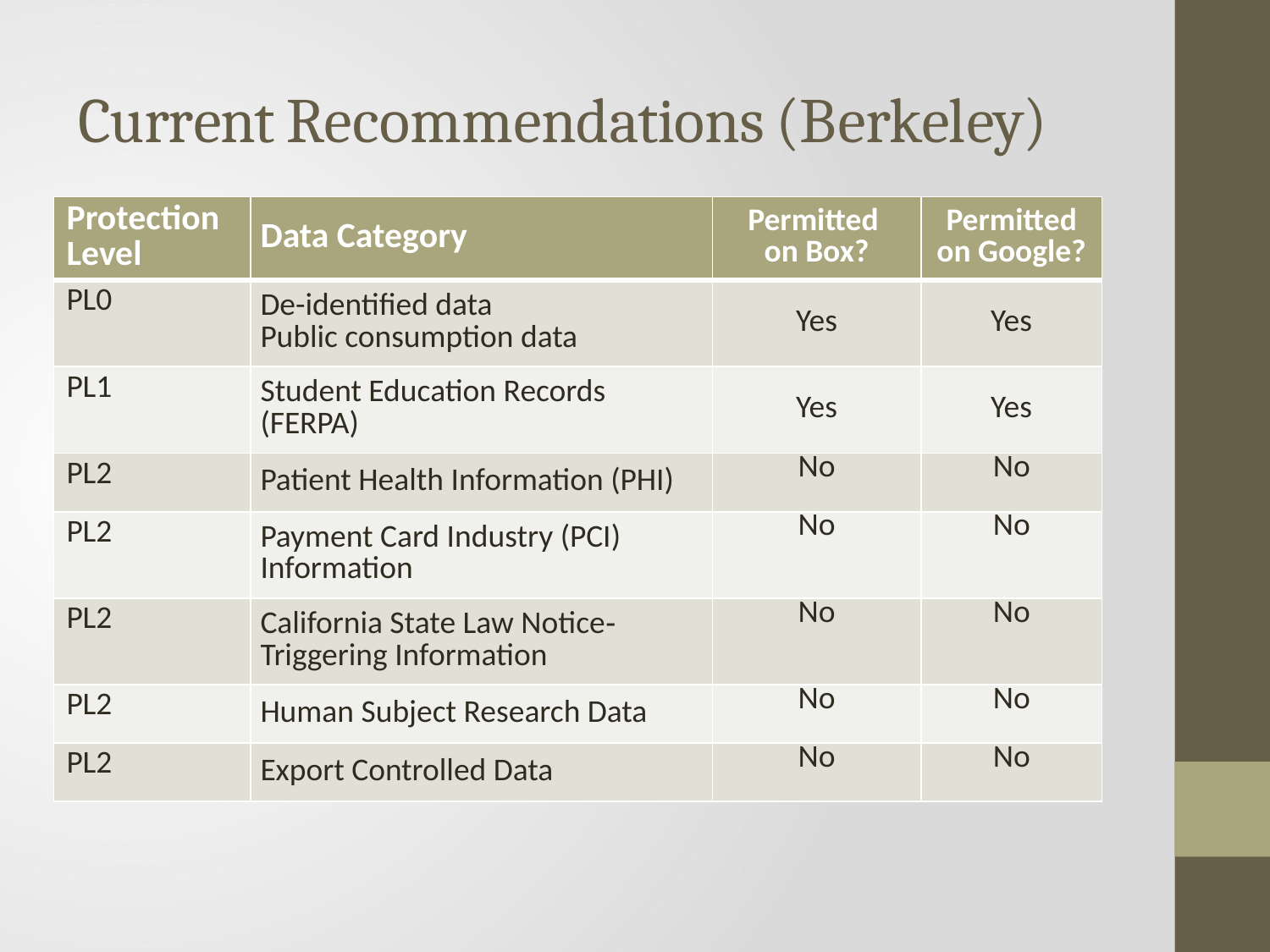

# Current Recommendations (Berkeley)
| Protection Level | Data Category | Permitted on Box? | Permitted on Google? |
| --- | --- | --- | --- |
| PL0 | De-identified data Public consumption data | Yes | Yes |
| PL1 | Student Education Records (FERPA) | Yes | Yes |
| PL2 | Patient Health Information (PHI) | No | No |
| PL2 | Payment Card Industry (PCI) Information | No | No |
| PL2 | California State Law Notice‐Triggering Information | No | No |
| PL2 | Human Subject Research Data | No | No |
| PL2 | Export Controlled Data | No | No |